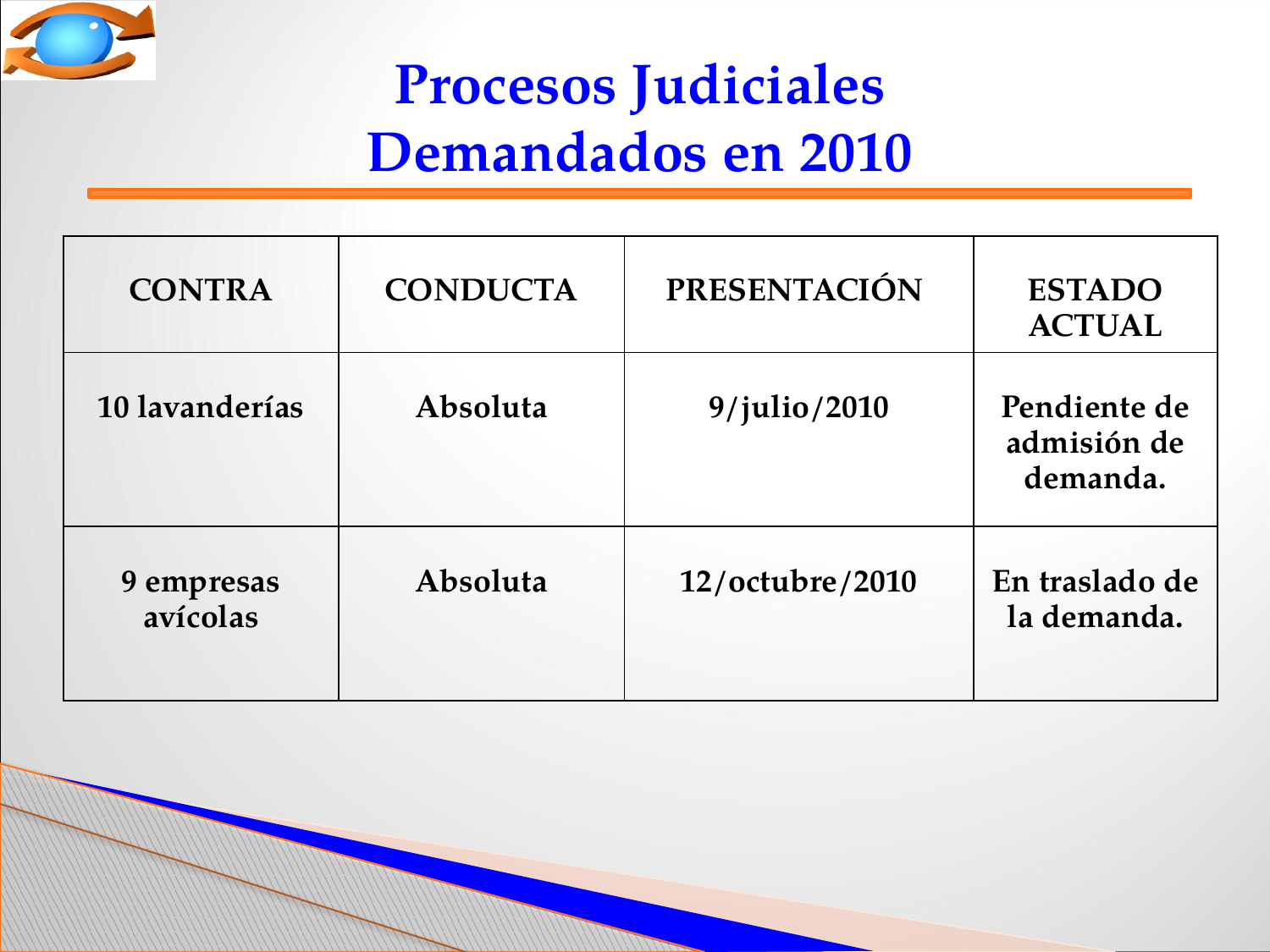

# Procesos Judiciales Demandados en 2010
| CONTRA | CONDUCTA | PRESENTACIÓN | ESTADO ACTUAL |
| --- | --- | --- | --- |
| 10 lavanderías | Absoluta | 9/julio/2010 | Pendiente de admisión de demanda. |
| 9 empresas avícolas | Absoluta | 12/octubre/2010 | En traslado de la demanda. |